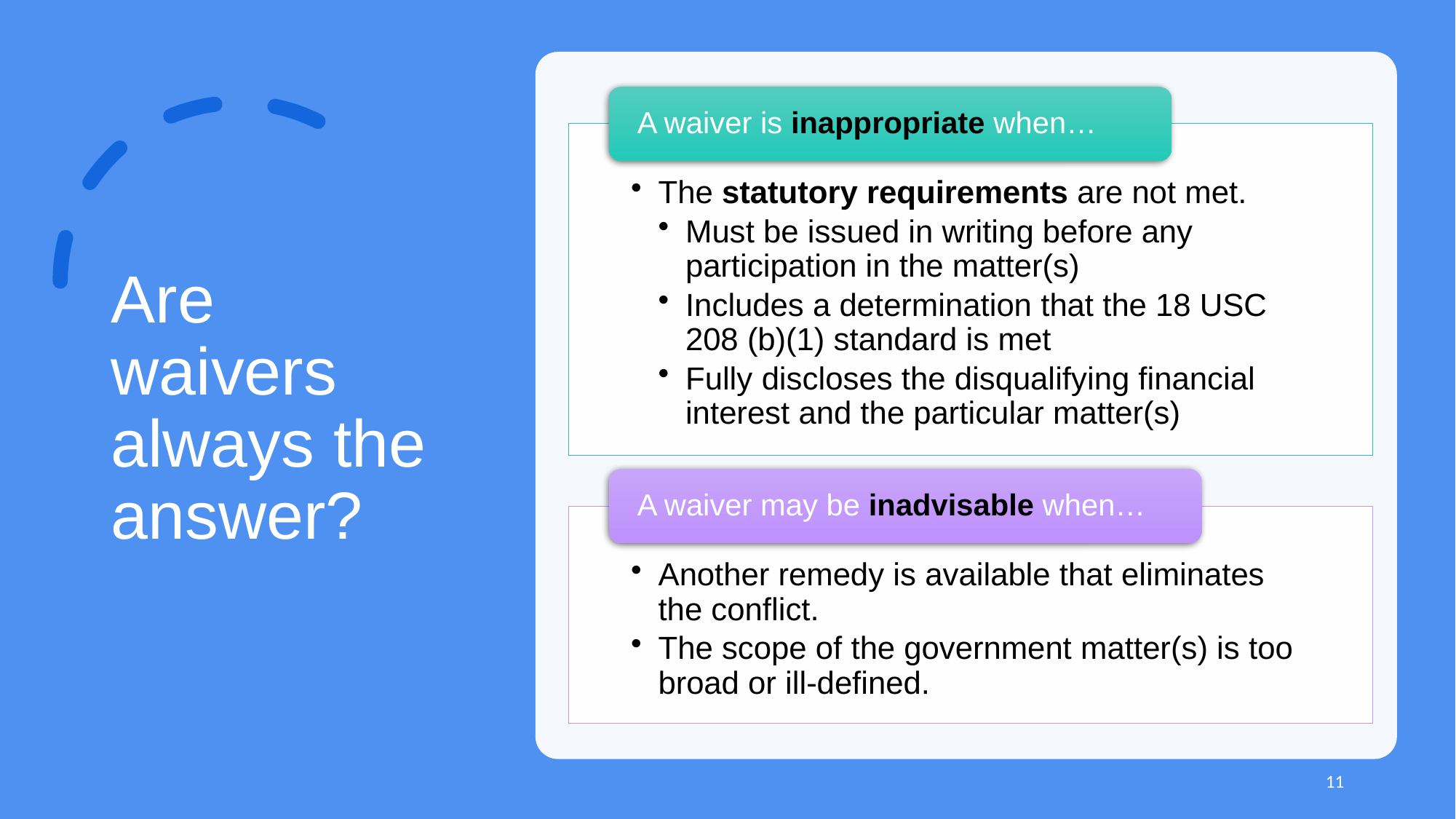

The statutory requirements are not met.
Must be issued in writing before any participation in the matter(s)
Includes a determination that the 18 USC 208 (b)(1) standard is met
Fully discloses the disqualifying financial interest and the particular matter(s)
A waiver is inappropriate when…
Another remedy is available that eliminates the conflict.
The scope of the government matter(s) is too broad or ill-defined.
A waiver may be inadvisable when…
# Are waivers always the answer?

11